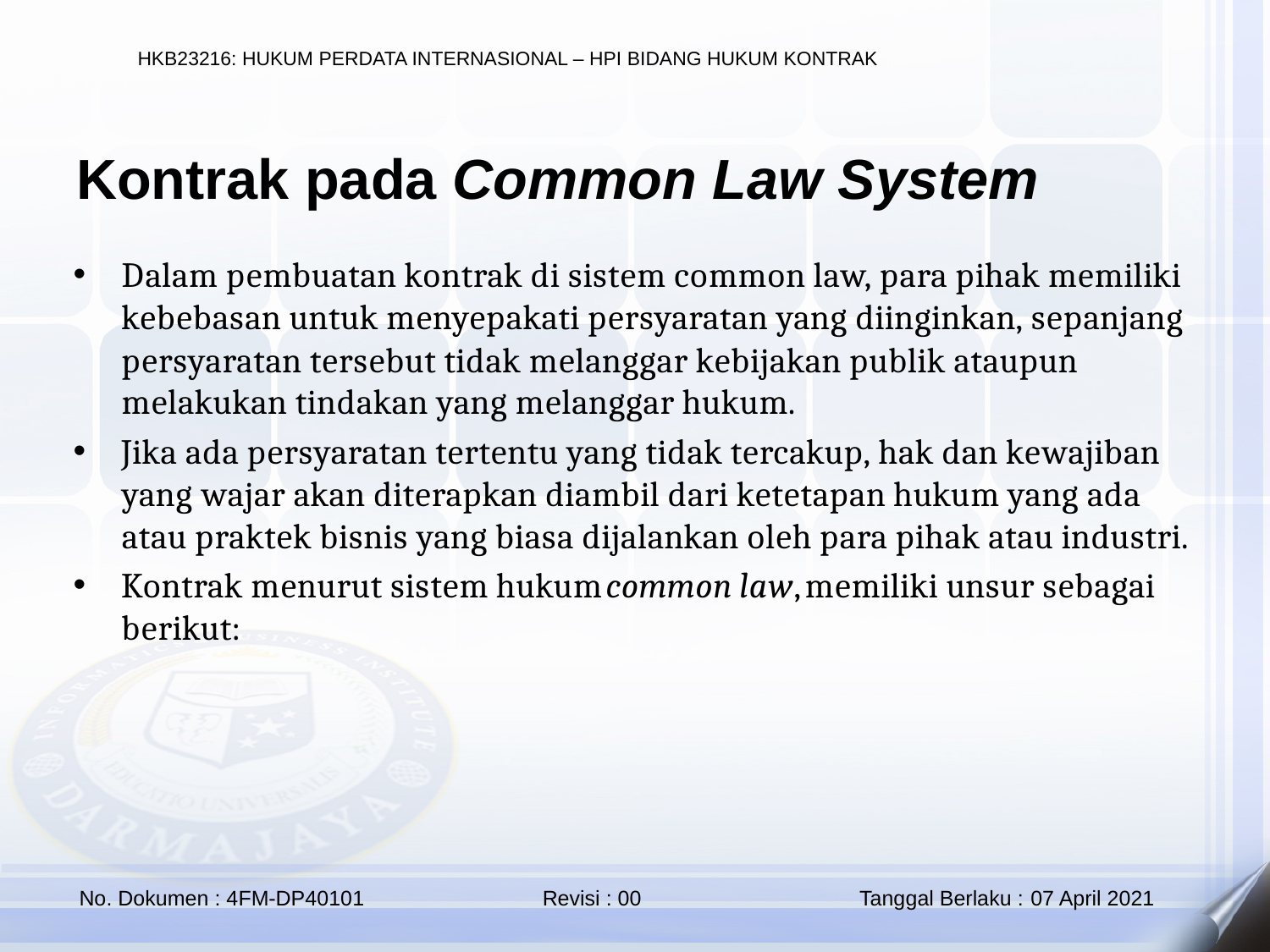

Kontrak pada Common Law System
Dalam pembuatan kontrak di sistem common law, para pihak memiliki kebebasan untuk menyepakati persyaratan yang diinginkan, sepanjang persyaratan tersebut tidak melanggar kebijakan publik ataupun melakukan tindakan yang melanggar hukum.
Jika ada persyaratan tertentu yang tidak tercakup, hak dan kewajiban yang wajar akan diterapkan diambil dari ketetapan hukum yang ada atau praktek bisnis yang biasa dijalankan oleh para pihak atau industri.
Kontrak menurut sistem hukum common law, memiliki unsur sebagai berikut: